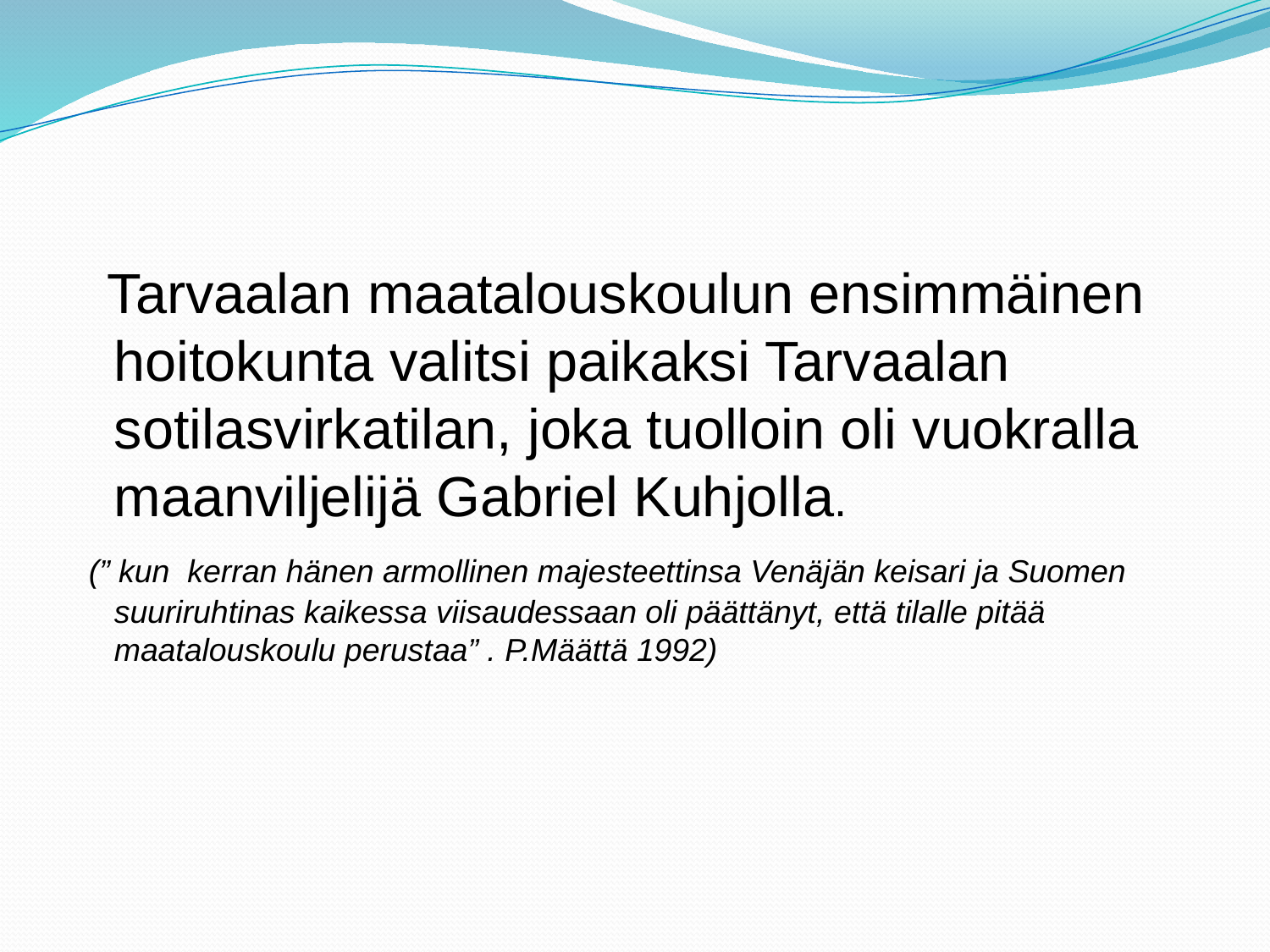

Tarvaalan maatalouskoulun ensimmäinen hoitokunta valitsi paikaksi Tarvaalan sotilasvirkatilan, joka tuolloin oli vuokralla maanviljelijä Gabriel Kuhjolla.
 (” kun  kerran hänen armollinen majesteettinsa Venäjän keisari ja Suomen suuriruhtinas kaikessa viisaudessaan oli päättänyt, että tilalle pitää maatalouskoulu perustaa” . P.Määttä 1992)